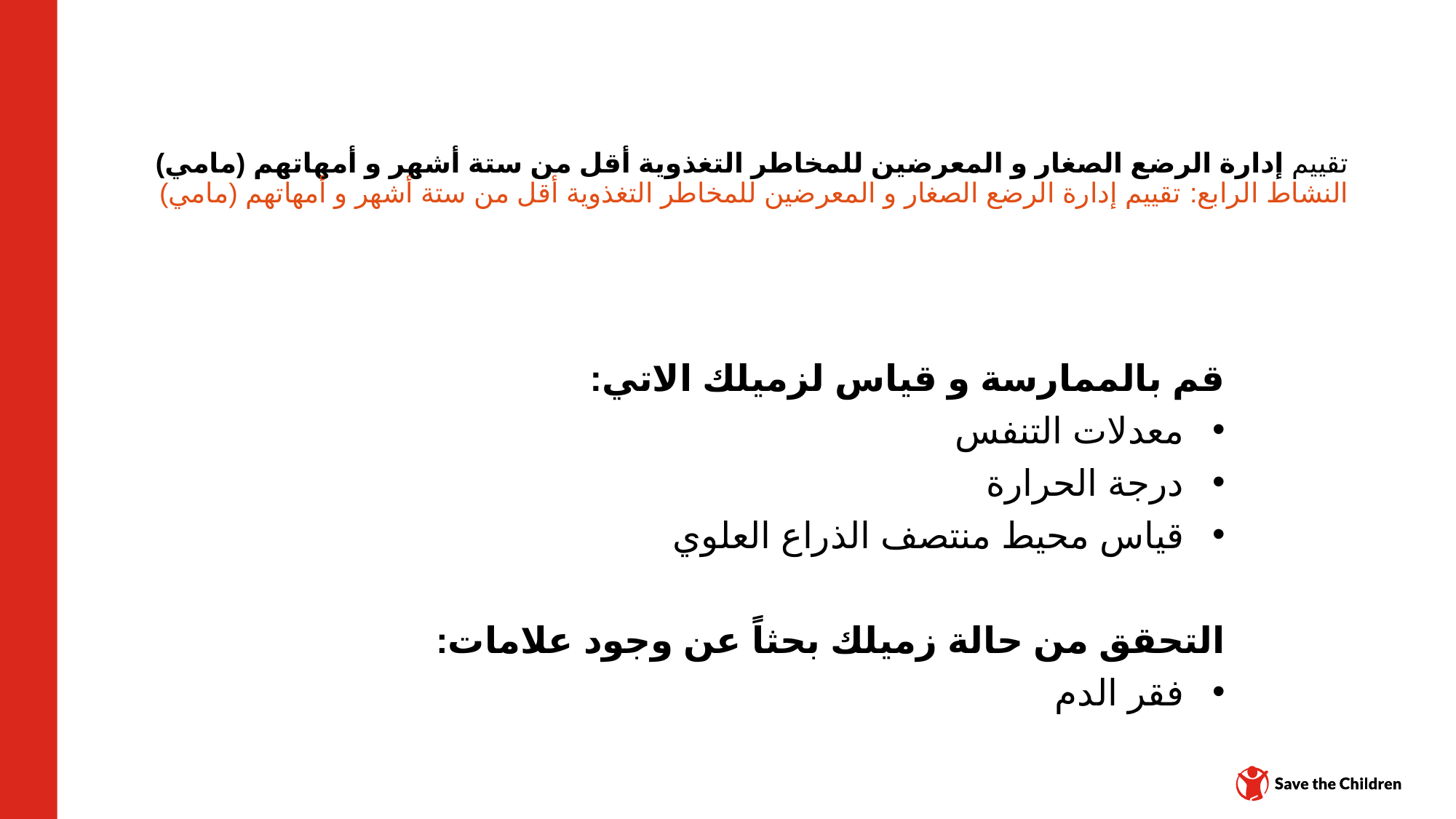

# تقييم إدارة الرضع الصغار و المعرضين للمخاطر التغذوية أقل من ستة أشهر و أمهاتهم (مامي) النشاط الرابع: تقييم إدارة الرضع الصغار و المعرضين للمخاطر التغذوية أقل من ستة أشهر و أمهاتهم (مامي)
قم بالممارسة و قياس لزميلك الاتي:
معدلات التنفس
درجة الحرارة
قياس محيط منتصف الذراع العلوي

التحقق من حالة زميلك بحثاً عن وجود علامات:
فقر الدم
مركز المحتوى: CH1304412